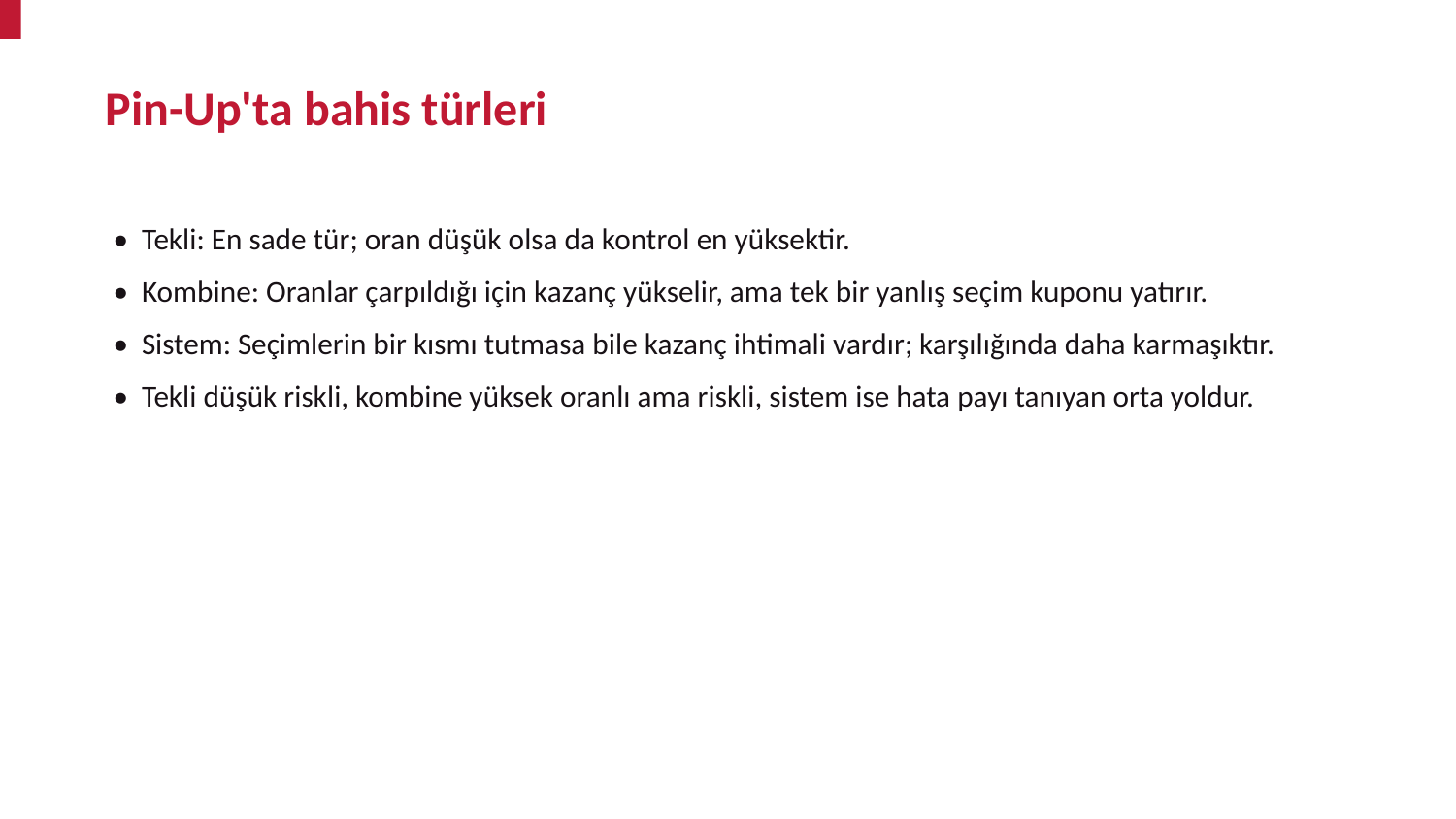

Pin-Up'ta bahis türleri
•  Tekli: En sade tür; oran düşük olsa da kontrol en yüksektir.
•  Kombine: Oranlar çarpıldığı için kazanç yükselir, ama tek bir yanlış seçim kuponu yatırır.
•  Sistem: Seçimlerin bir kısmı tutmasa bile kazanç ihtimali vardır; karşılığında daha karmaşıktır.
•  Tekli düşük riskli, kombine yüksek oranlı ama riskli, sistem ise hata payı tanıyan orta yoldur.